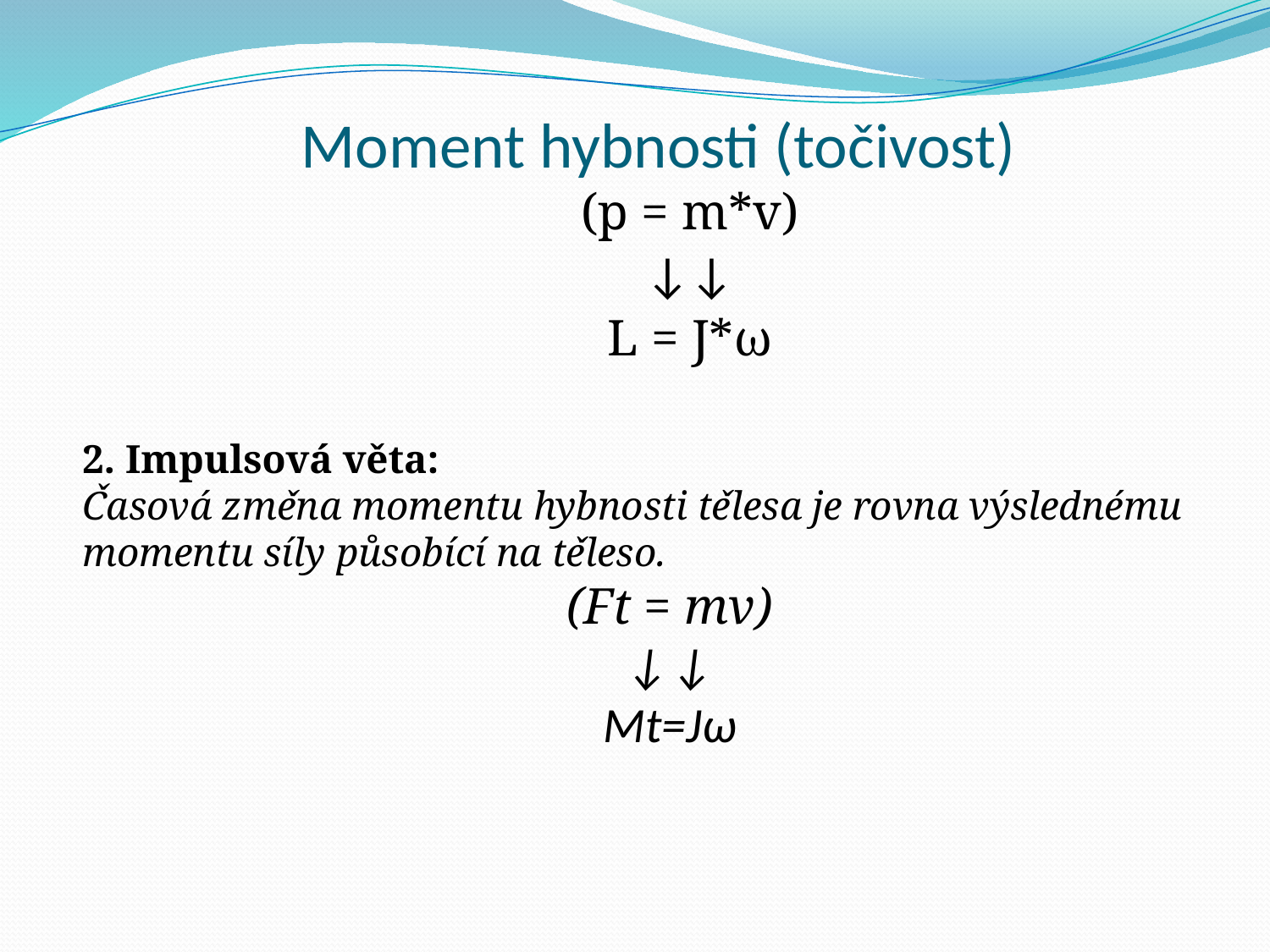

# Moment hybnosti (točivost)
(p = m*v)
↓↓
L = J*ω

2. Impulsová věta:
Časová změna momentu hybnosti tělesa je rovna výslednému momentu síly působící na těleso.
(Ft = mv)
↓↓
Mt=Jω